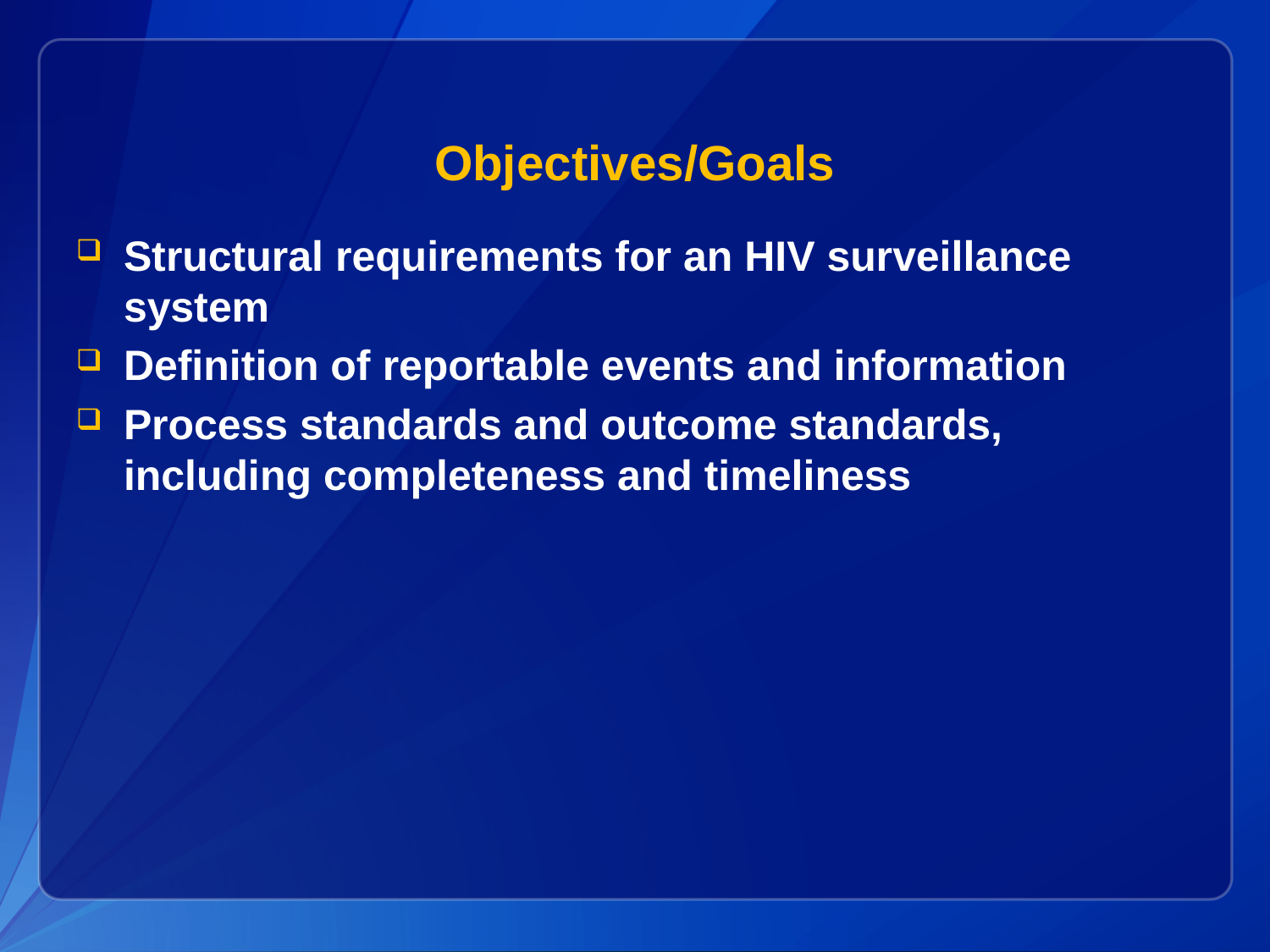

# Objectives/Goals
Structural requirements for an HIV surveillance system
Definition of reportable events and information
Process standards and outcome standards, including completeness and timeliness